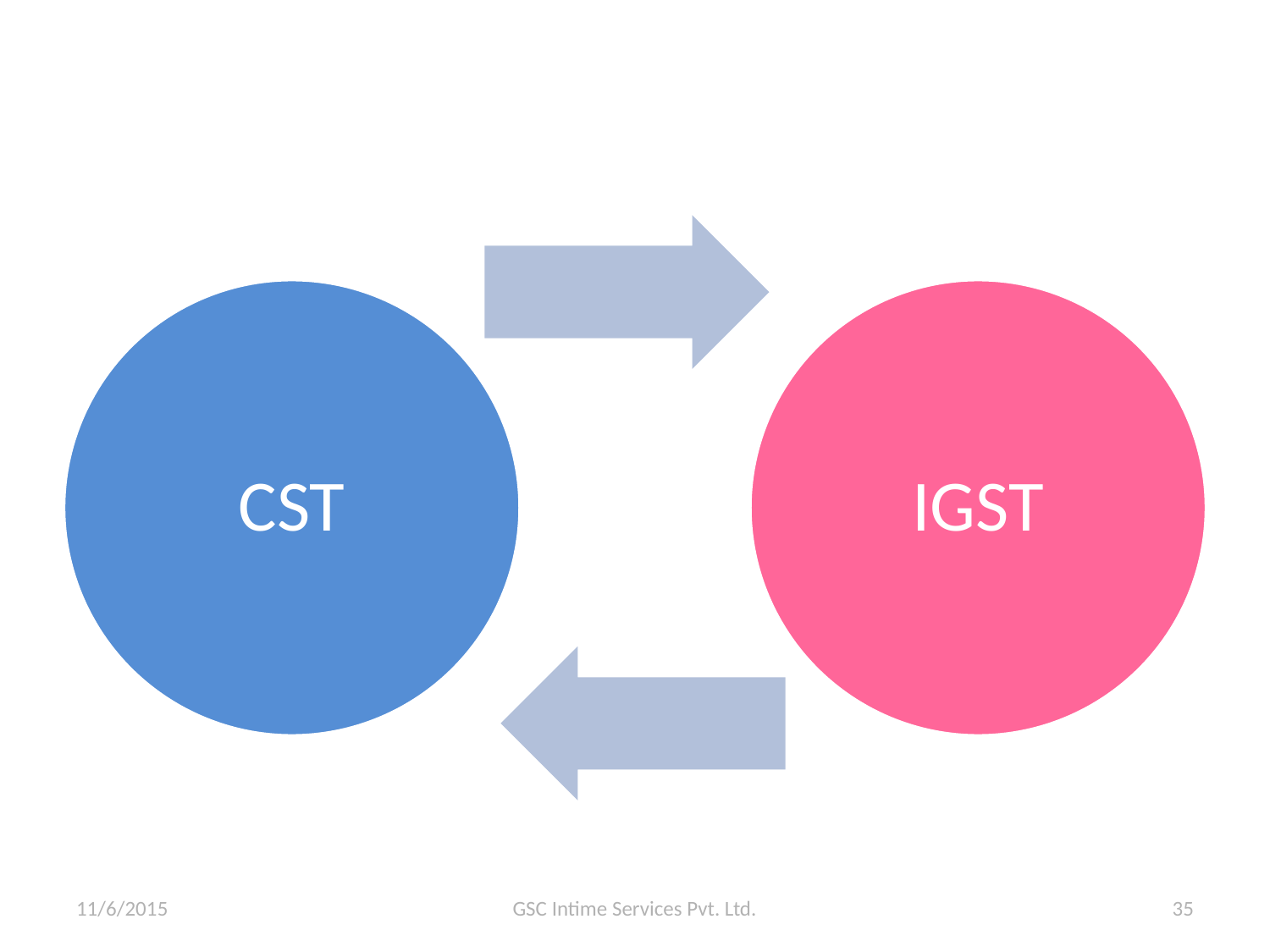

#
CST

IGST

11/6/2015
GSC Intime Services Pvt. Ltd.
35